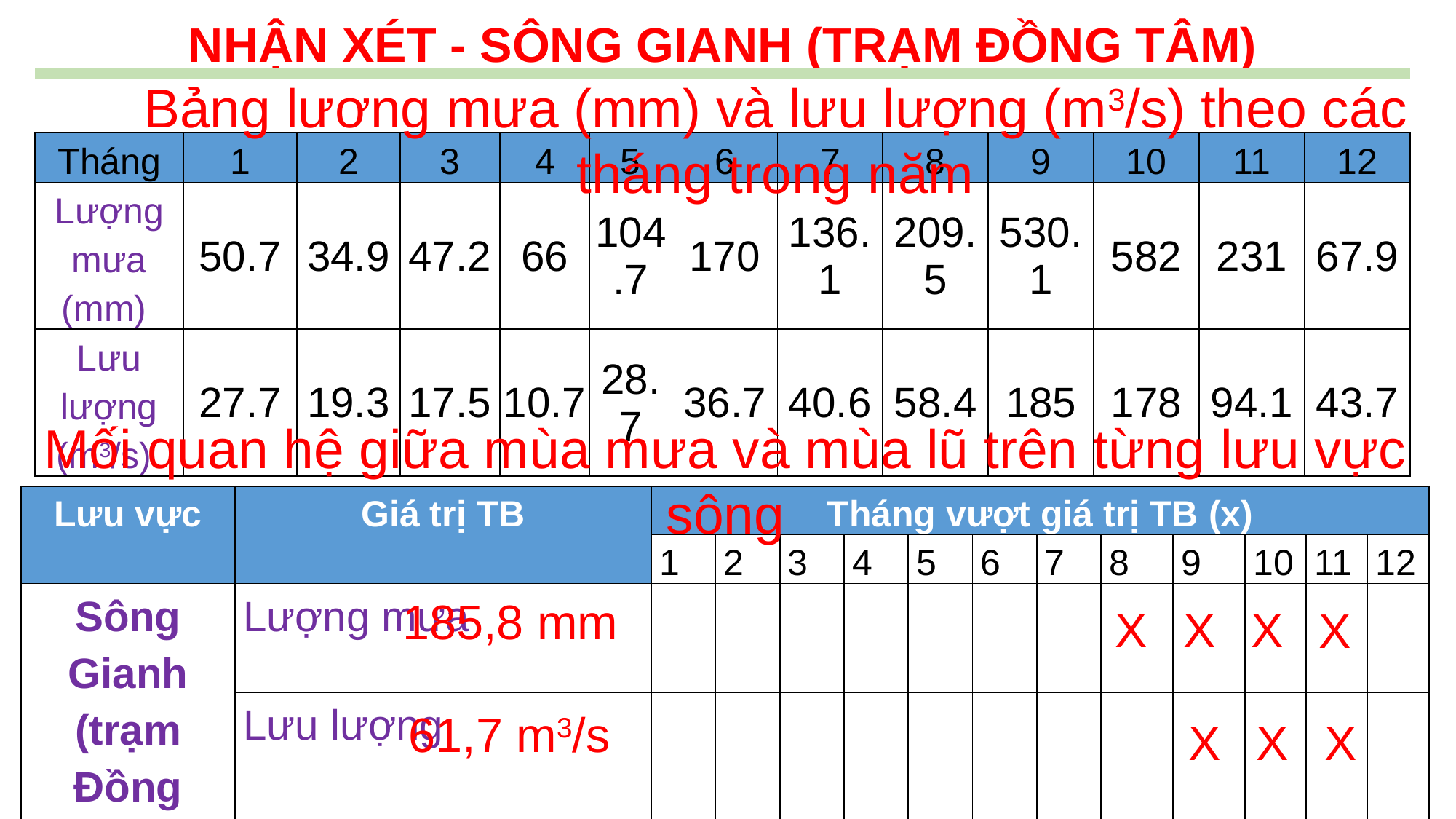

NHẬN XÉT - SÔNG GIANH (TRẠM ĐỒNG TÂM)
Bảng lương mưa (mm) và lưu lượng (m3/s) theo các tháng trong năm

| Tháng | 1 | 2 | 3 | 4 | 5 | 6 | 7 | 8 | 9 | 10 | 11 | 12 |
| --- | --- | --- | --- | --- | --- | --- | --- | --- | --- | --- | --- | --- |
| Lượng mưa (mm) | 50.7 | 34.9 | 47.2 | 66 | 104.7 | 170 | 136.1 | 209.5 | 530.1 | 582 | 231 | 67.9 |
| Lưu lượng (m3/s) | 27.7 | 19.3 | 17.5 | 10.7 | 28.7 | 36.7 | 40.6 | 58.4 | 185 | 178 | 94.1 | 43.7 |
Mối quan hệ giữa mùa mưa và mùa lũ trên từng lưu vực sông
| Lưu vực | Giá trị TB | Tháng vượt giá trị TB (x) |  |  |  |  |  |  |  |  |  |  |  |
| --- | --- | --- | --- | --- | --- | --- | --- | --- | --- | --- | --- | --- | --- |
|  |  | 1 | 2 | 3 | 4 | 5 | 6 | 7 | 8 | 9 | 10 | 11 | 12 |
| Sông Gianh (trạm Đồng Tâm) | Lượng mưa |  |  |  |  |  |  |  |  |  |  |  |  |
|  | Lưu lượng |  |  |  |  |  |  |  |  |  |  |  |  |
185,8 mm
X
X
X
X
61,7 m3/s
X
X
X